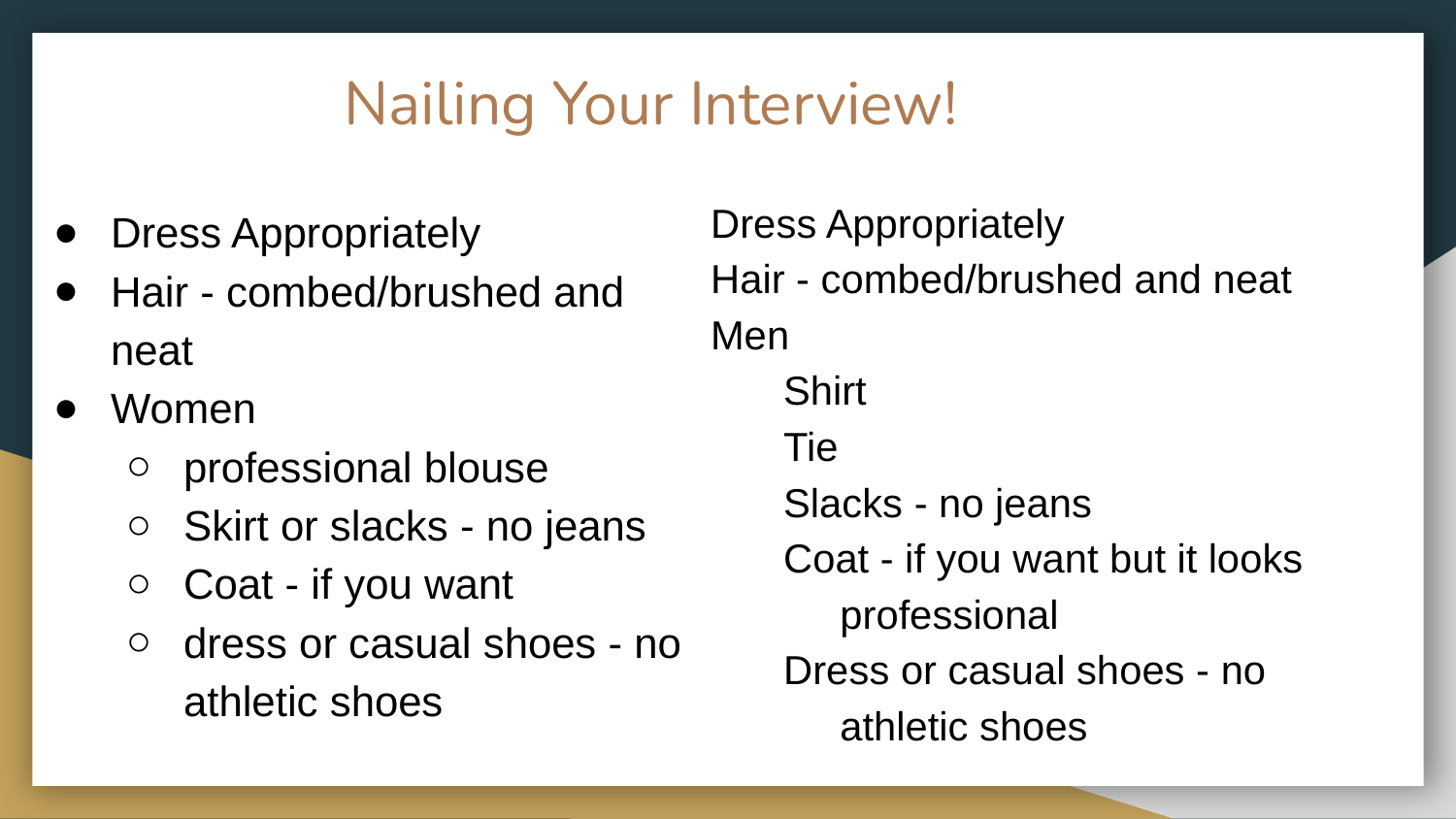

# Nailing Your Interview!
Dress Appropriately
Hair - combed/brushed and neat
Women
professional blouse
Skirt or slacks - no jeans
Coat - if you want
dress or casual shoes - no athletic shoes
Dress Appropriately
Hair - combed/brushed and neat
Men
Shirt
Tie
Slacks - no jeans
Coat - if you want but it looks professional
Dress or casual shoes - no athletic shoes